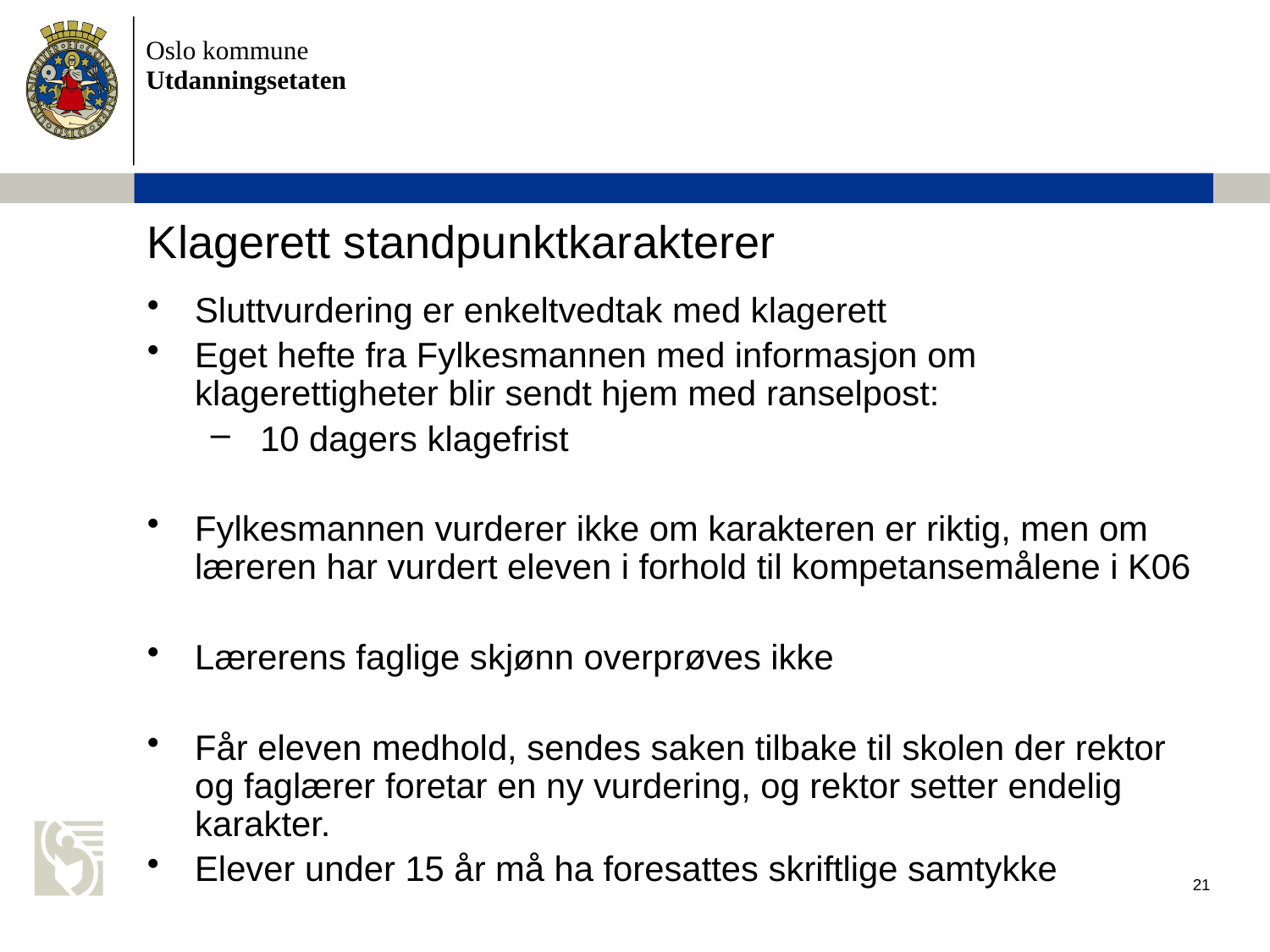

# Klagerett standpunktkarakterer
Sluttvurdering er enkeltvedtak med klagerett
Eget hefte fra Fylkesmannen med informasjon om klagerettigheter blir sendt hjem med ranselpost:
 10 dagers klagefrist

Fylkesmannen vurderer ikke om karakteren er riktig, men om læreren har vurdert eleven i forhold til kompetansemålene i K06

Lærerens faglige skjønn overprøves ikke

Får eleven medhold, sendes saken tilbake til skolen der rektor og faglærer foretar en ny vurdering, og rektor setter endelig karakter.
Elever under 15 år må ha foresattes skriftlige samtykke

21